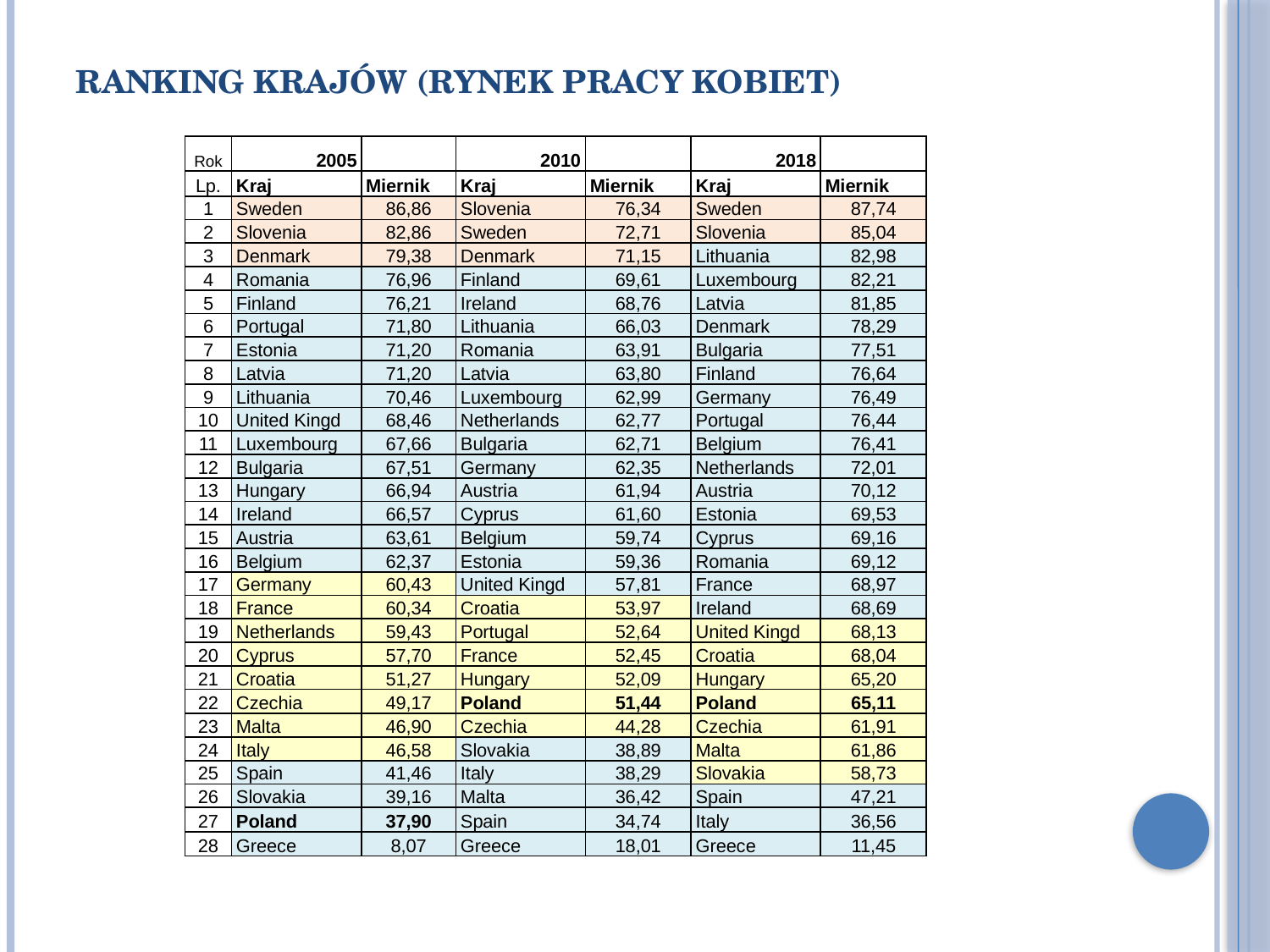

# ranking krajów (rynek pracy kobiet)
| Rok | 2005 |  | 2010 |  | 2018 |  |
| --- | --- | --- | --- | --- | --- | --- |
| Lp. | Kraj | Miernik | Kraj | Miernik | Kraj | Miernik |
| 1 | Sweden | 86,86 | Slovenia | 76,34 | Sweden | 87,74 |
| 2 | Slovenia | 82,86 | Sweden | 72,71 | Slovenia | 85,04 |
| 3 | Denmark | 79,38 | Denmark | 71,15 | Lithuania | 82,98 |
| 4 | Romania | 76,96 | Finland | 69,61 | Luxembourg | 82,21 |
| 5 | Finland | 76,21 | Ireland | 68,76 | Latvia | 81,85 |
| 6 | Portugal | 71,80 | Lithuania | 66,03 | Denmark | 78,29 |
| 7 | Estonia | 71,20 | Romania | 63,91 | Bulgaria | 77,51 |
| 8 | Latvia | 71,20 | Latvia | 63,80 | Finland | 76,64 |
| 9 | Lithuania | 70,46 | Luxembourg | 62,99 | Germany | 76,49 |
| 10 | United Kingd | 68,46 | Netherlands | 62,77 | Portugal | 76,44 |
| 11 | Luxembourg | 67,66 | Bulgaria | 62,71 | Belgium | 76,41 |
| 12 | Bulgaria | 67,51 | Germany | 62,35 | Netherlands | 72,01 |
| 13 | Hungary | 66,94 | Austria | 61,94 | Austria | 70,12 |
| 14 | Ireland | 66,57 | Cyprus | 61,60 | Estonia | 69,53 |
| 15 | Austria | 63,61 | Belgium | 59,74 | Cyprus | 69,16 |
| 16 | Belgium | 62,37 | Estonia | 59,36 | Romania | 69,12 |
| 17 | Germany | 60,43 | United Kingd | 57,81 | France | 68,97 |
| 18 | France | 60,34 | Croatia | 53,97 | Ireland | 68,69 |
| 19 | Netherlands | 59,43 | Portugal | 52,64 | United Kingd | 68,13 |
| 20 | Cyprus | 57,70 | France | 52,45 | Croatia | 68,04 |
| 21 | Croatia | 51,27 | Hungary | 52,09 | Hungary | 65,20 |
| 22 | Czechia | 49,17 | Poland | 51,44 | Poland | 65,11 |
| 23 | Malta | 46,90 | Czechia | 44,28 | Czechia | 61,91 |
| 24 | Italy | 46,58 | Slovakia | 38,89 | Malta | 61,86 |
| 25 | Spain | 41,46 | Italy | 38,29 | Slovakia | 58,73 |
| 26 | Slovakia | 39,16 | Malta | 36,42 | Spain | 47,21 |
| 27 | Poland | 37,90 | Spain | 34,74 | Italy | 36,56 |
| 28 | Greece | 8,07 | Greece | 18,01 | Greece | 11,45 |